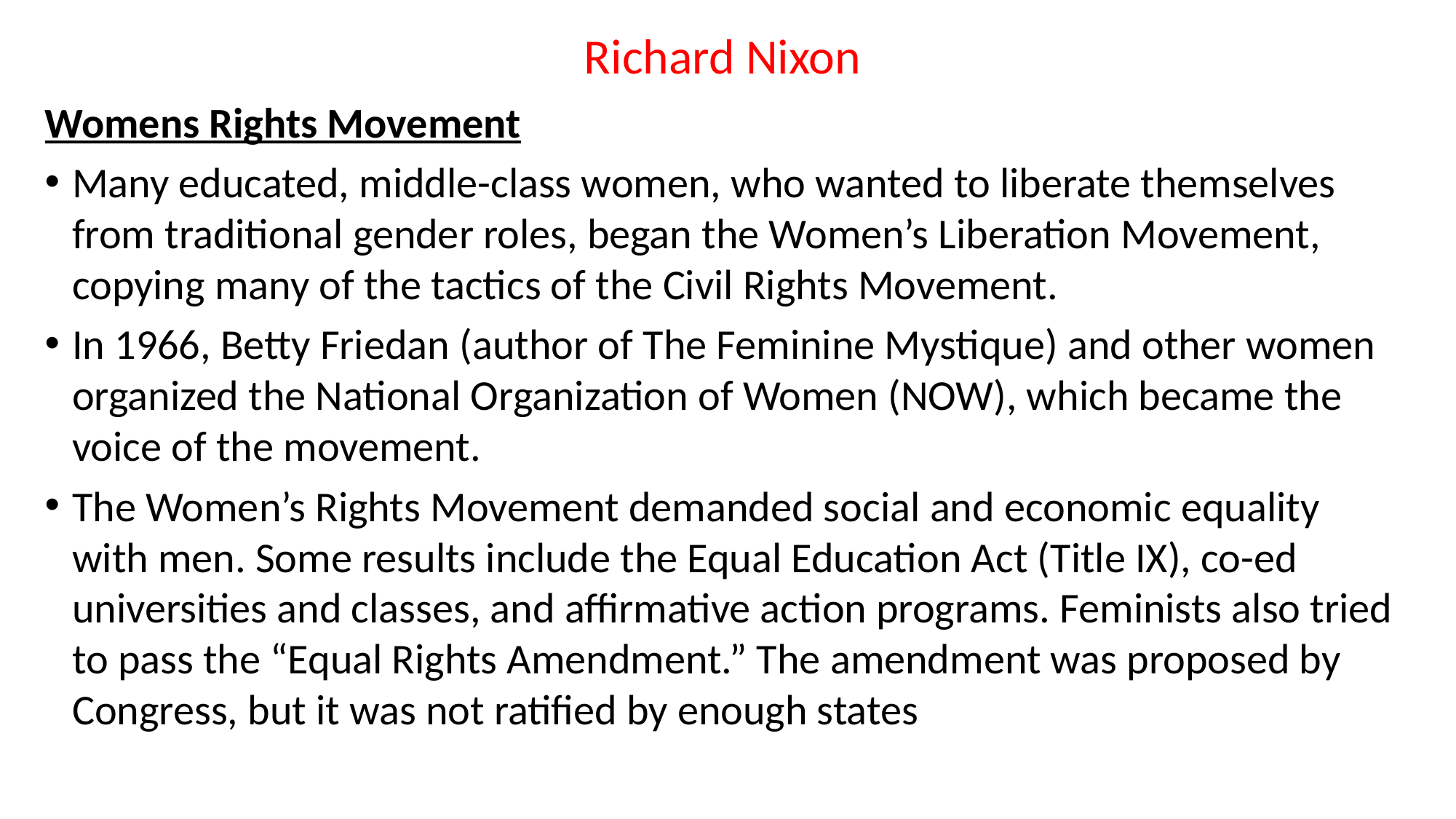

# Richard Nixon
Womens Rights Movement
Many educated, middle-class women, who wanted to liberate themselves from traditional gender roles, began the Women’s Liberation Movement, copying many of the tactics of the Civil Rights Movement.
In 1966, Betty Friedan (author of The Feminine Mystique) and other women organized the National Organization of Women (NOW), which became the voice of the movement.
The Women’s Rights Movement demanded social and economic equality with men. Some results include the Equal Education Act (Title IX), co-ed universities and classes, and affirmative action programs. Feminists also tried to pass the “Equal Rights Amendment.” The amendment was proposed by Congress, but it was not ratified by enough states